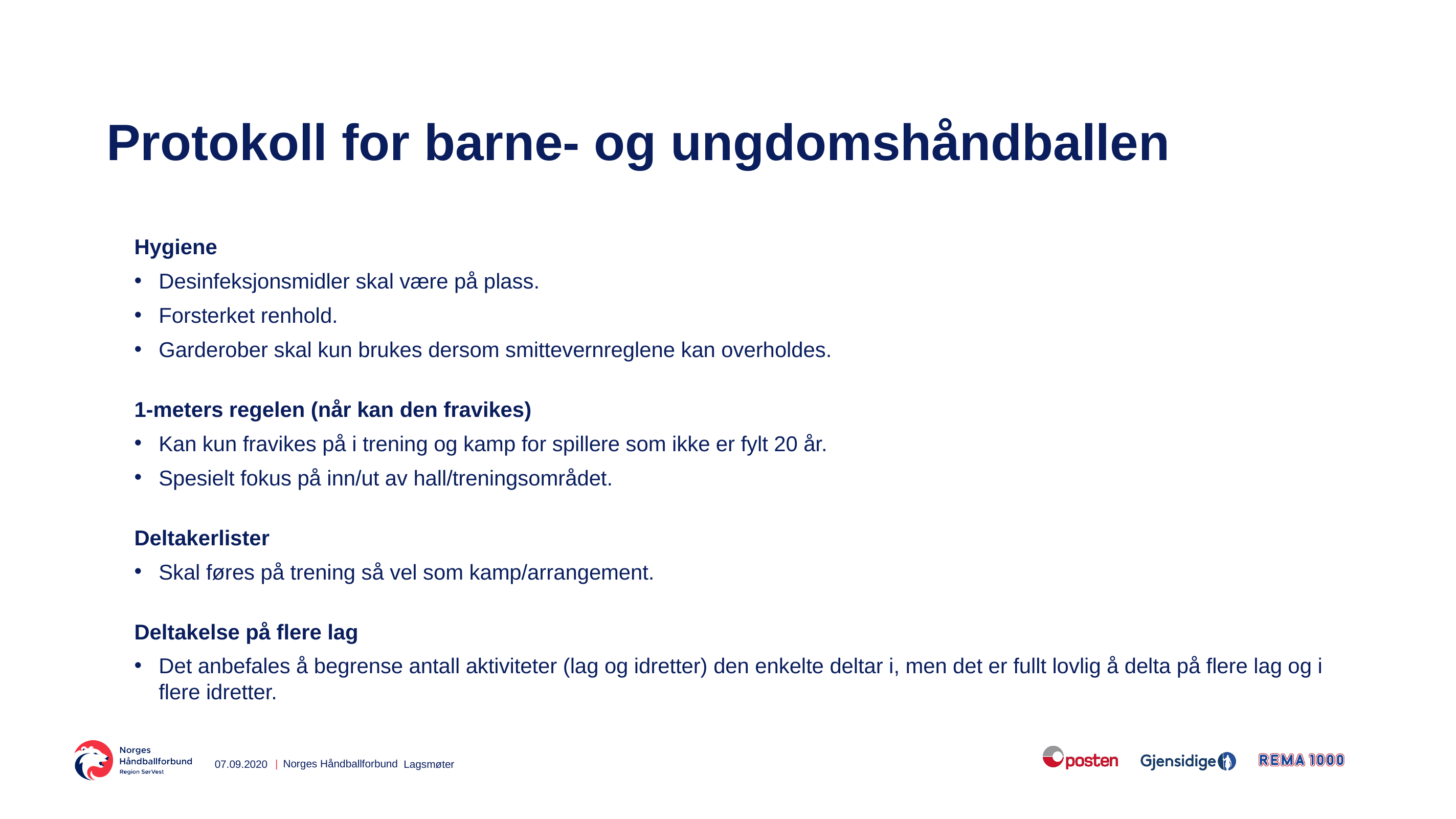

# Protokoll for barne- og ungdomshåndballen
Hygiene
Desinfeksjonsmidler skal være på plass.
Forsterket renhold.
Garderober skal kun brukes dersom smittevernreglene kan overholdes.
1-meters regelen (når kan den fravikes)
Kan kun fravikes på i trening og kamp for spillere som ikke er fylt 20 år.
Spesielt fokus på inn/ut av hall/treningsområdet.
Deltakerlister
Skal føres på trening så vel som kamp/arrangement.
Deltakelse på flere lag
Det anbefales å begrense antall aktiviteter (lag og idretter) den enkelte deltar i, men det er fullt lovlig å delta på flere lag og i flere idretter.

07.09.2020
Lagsmøter